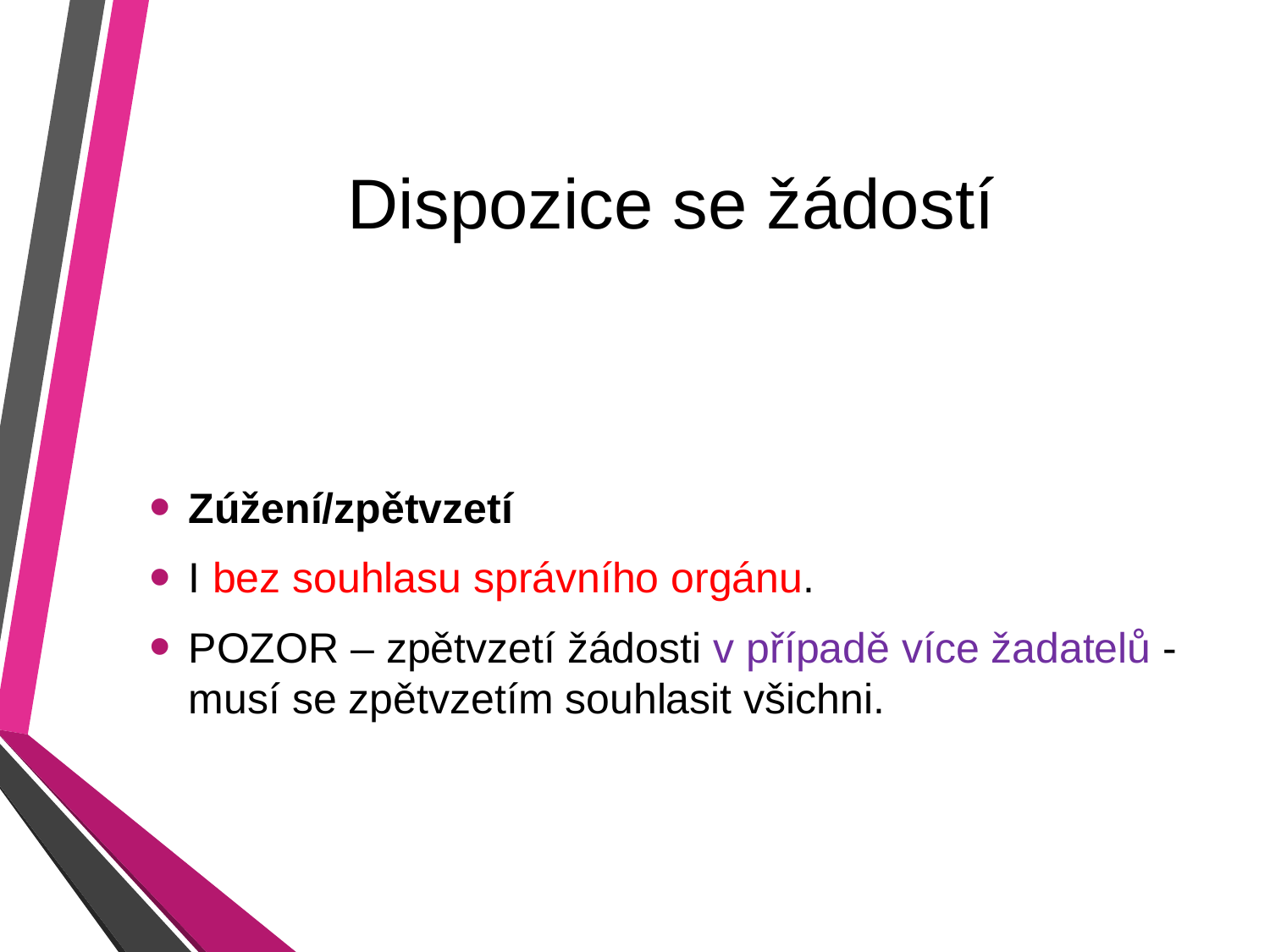

# Dispozice se žádostí
Zúžení/zpětvzetí
I bez souhlasu správního orgánu.
POZOR – zpětvzetí žádosti v případě více žadatelů - musí se zpětvzetím souhlasit všichni.